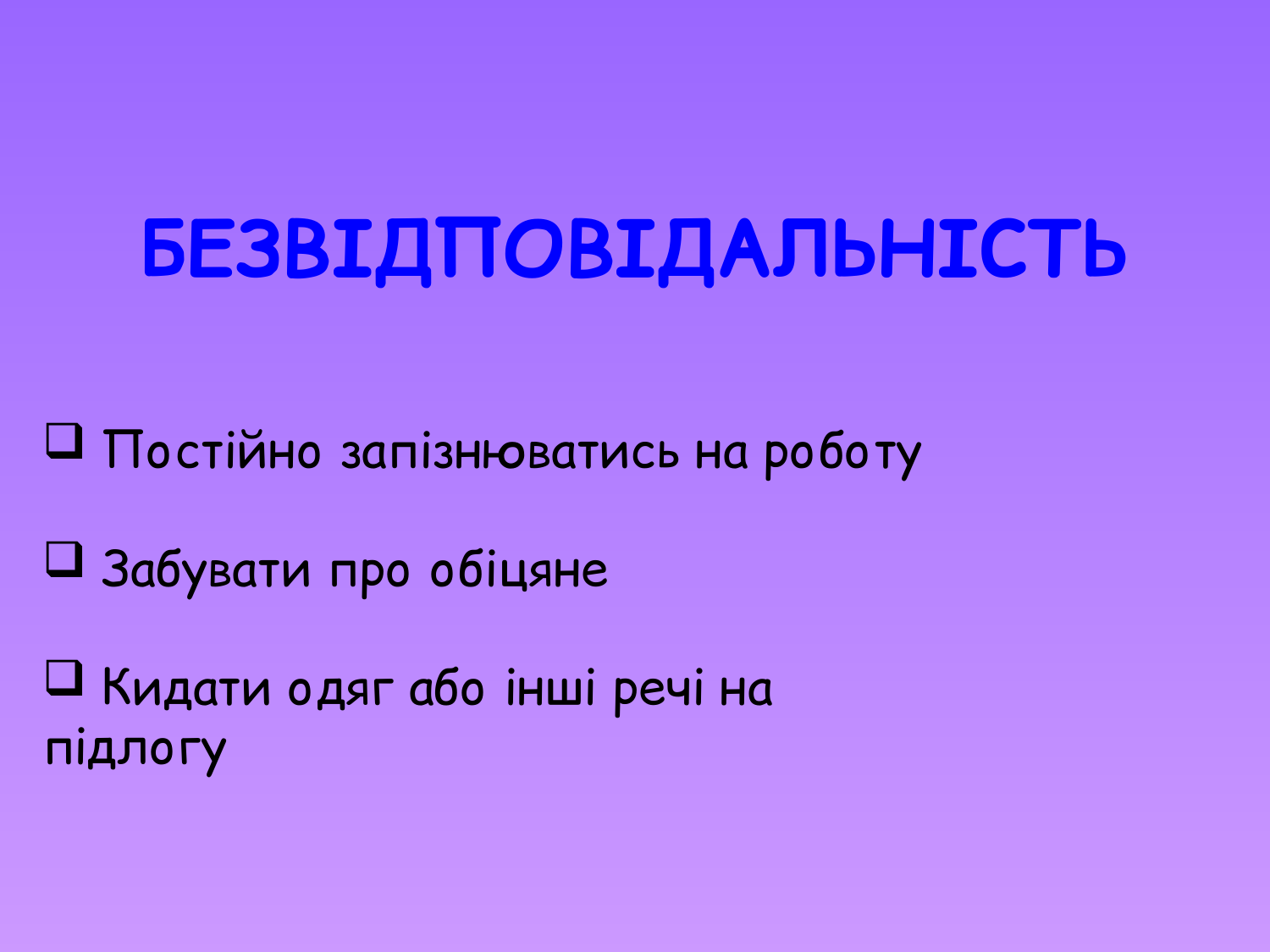

# БЕЗВІДПОВІДАЛЬНІСТЬ
 Постійно запізнюватись на роботу

 Забувати про обіцяне

 Кидати одяг або інші речі на підлогу